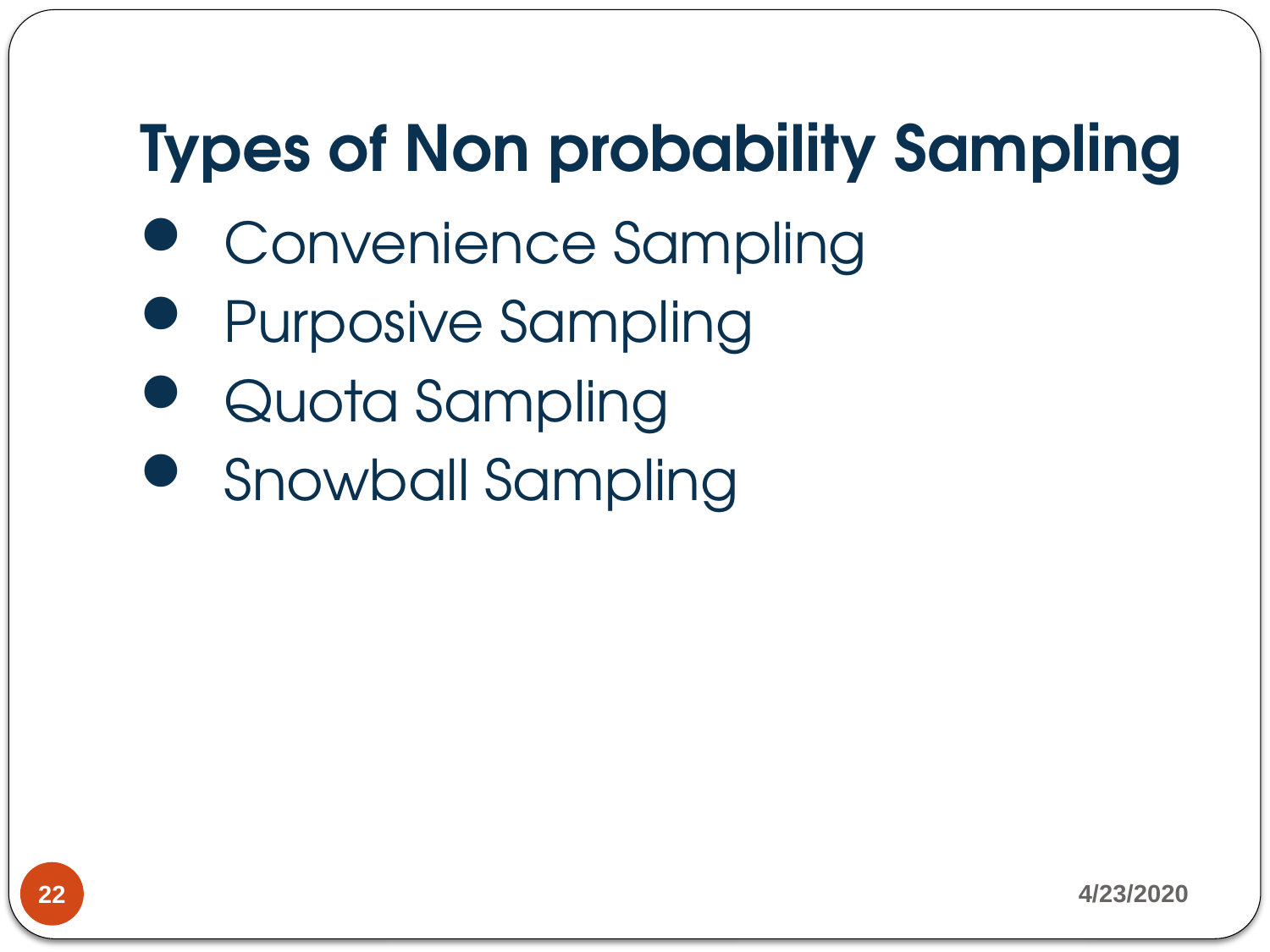

# Types of Non probability Sampling
Convenience Sampling
Purposive Sampling
Quota Sampling
Snowball Sampling

4/23/2020
22